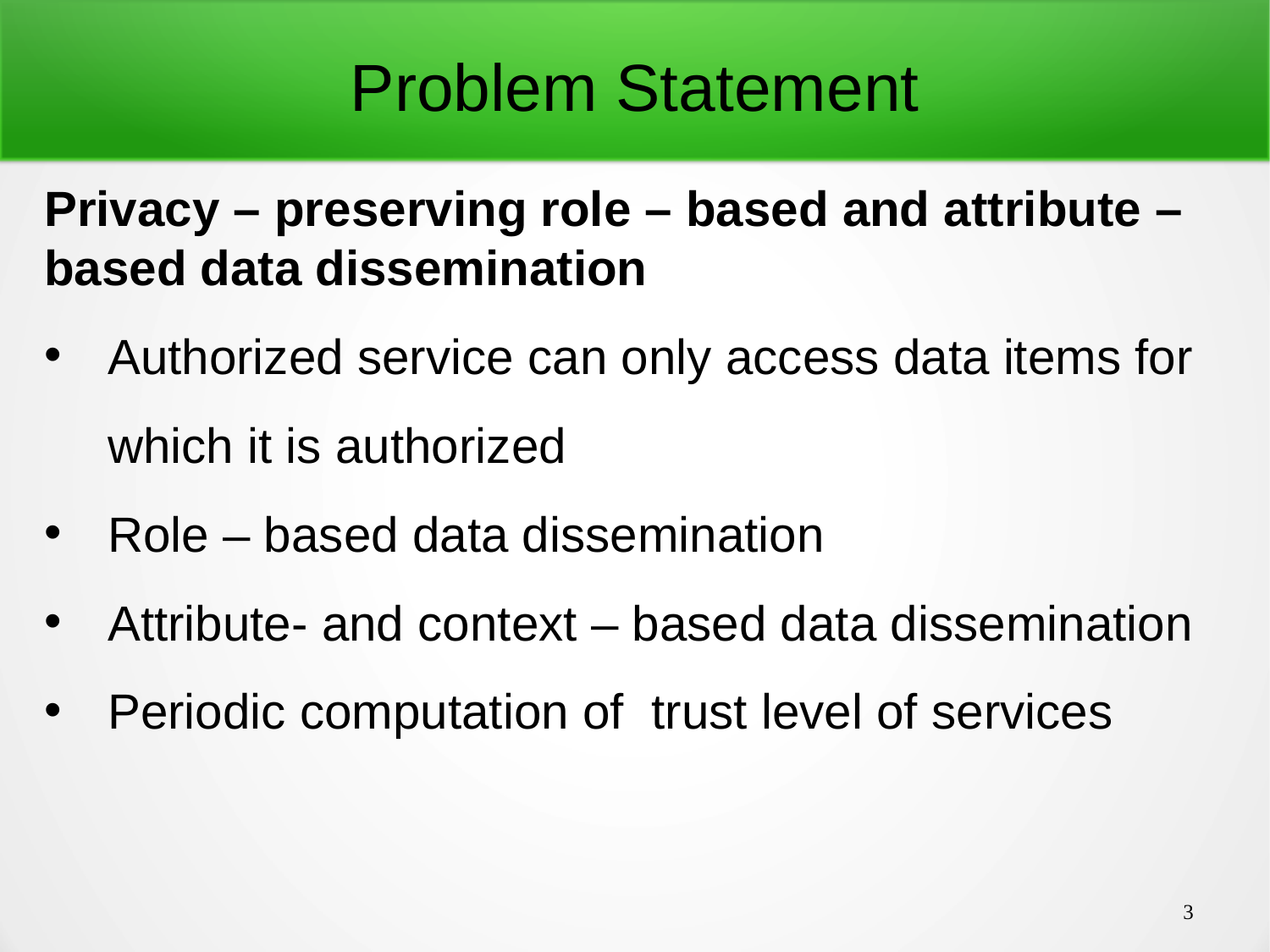

Problem Statement
Privacy – preserving role – based and attribute – based data dissemination
Authorized service can only access data items for which it is authorized
Role – based data dissemination
Attribute- and context – based data dissemination
Periodic computation of  trust level of services

3